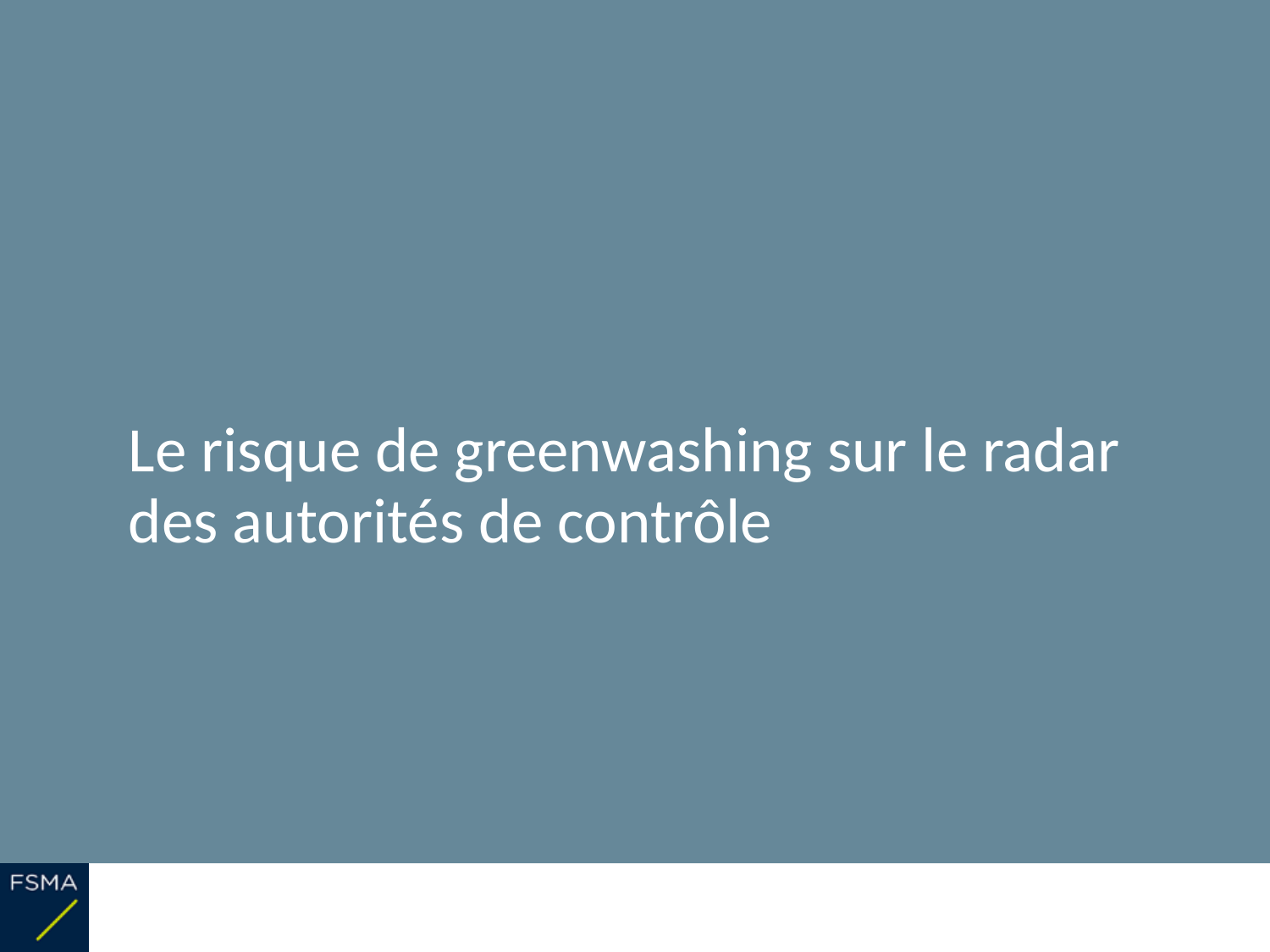

# Le risque de greenwashing sur le radar des autorités de contrôle
Comment combattre le greenwashing en Belgique
13